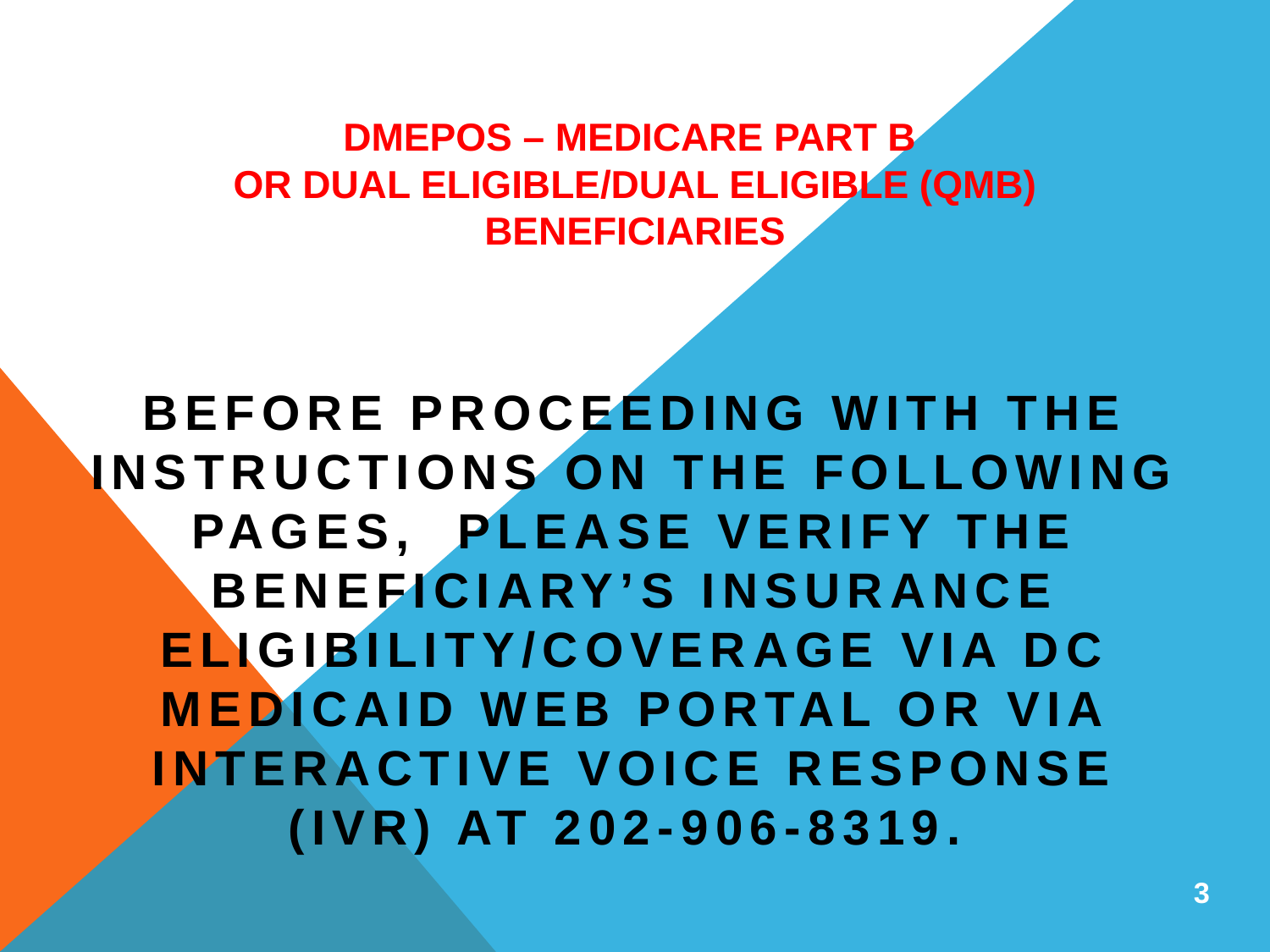

# DMEPOS – MEDICARE PART B OR DUAL ELIGIBLE/DUAL ELIGIBLE (QMB) BENEFICIARIES

Before proceeding with the instructions on the FOLLOWING pages,  please verify the beneficiary’s insurance eligibility/coverage via DC Medicaid web portal or via Interactive Voice Response (IVR) at 202-906-8319.
3